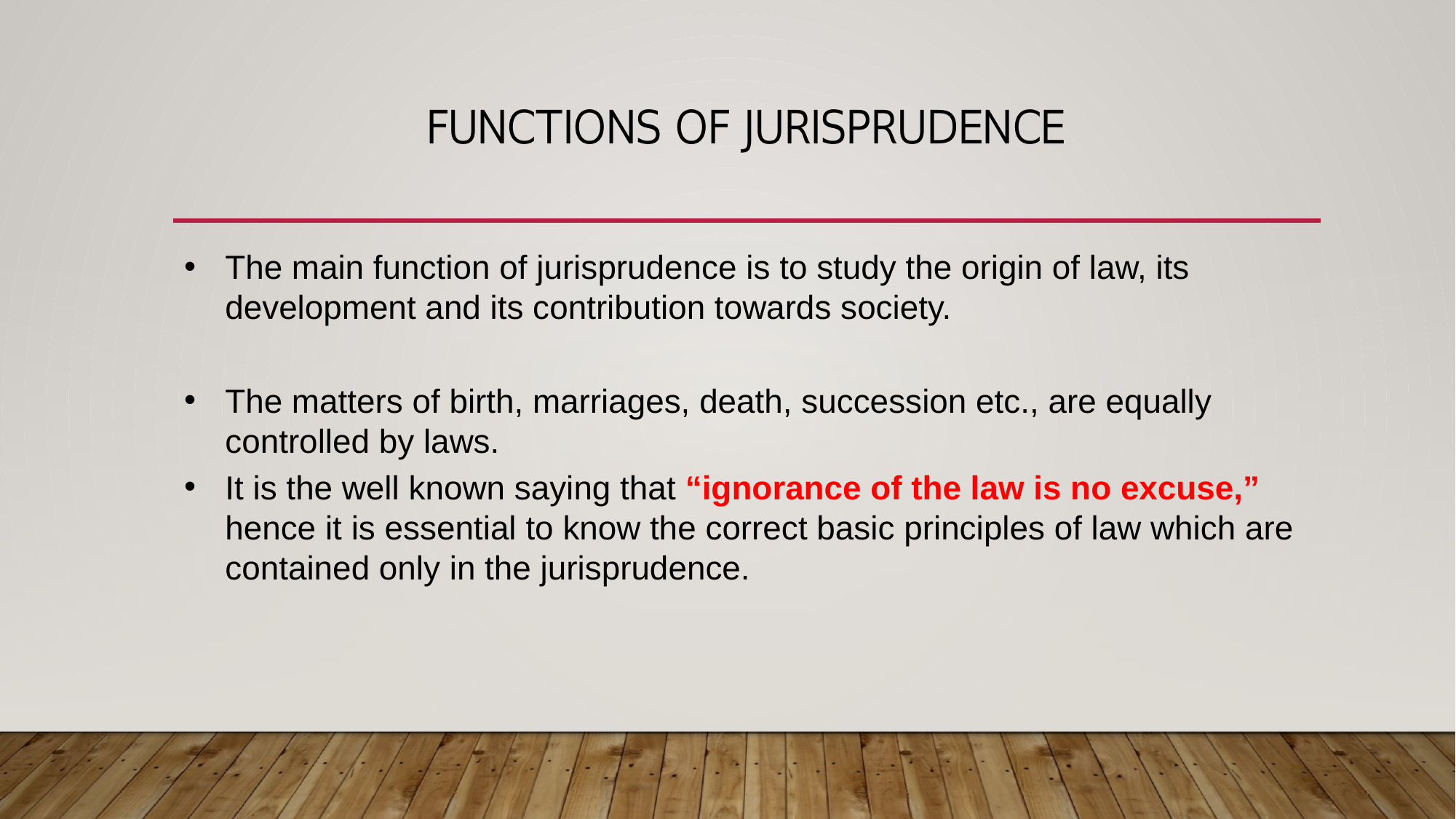

# FUNCTIONS OF JURISPRUDENCE
The main function of jurisprudence is to study the origin of law, its development and its contribution towards society.

The matters of birth, marriages, death, succession etc., are equally controlled by laws.
It is the well known saying that “ignorance of the law is no excuse,” hence it is essential to know the correct basic principles of law which are contained only in the jurisprudence.